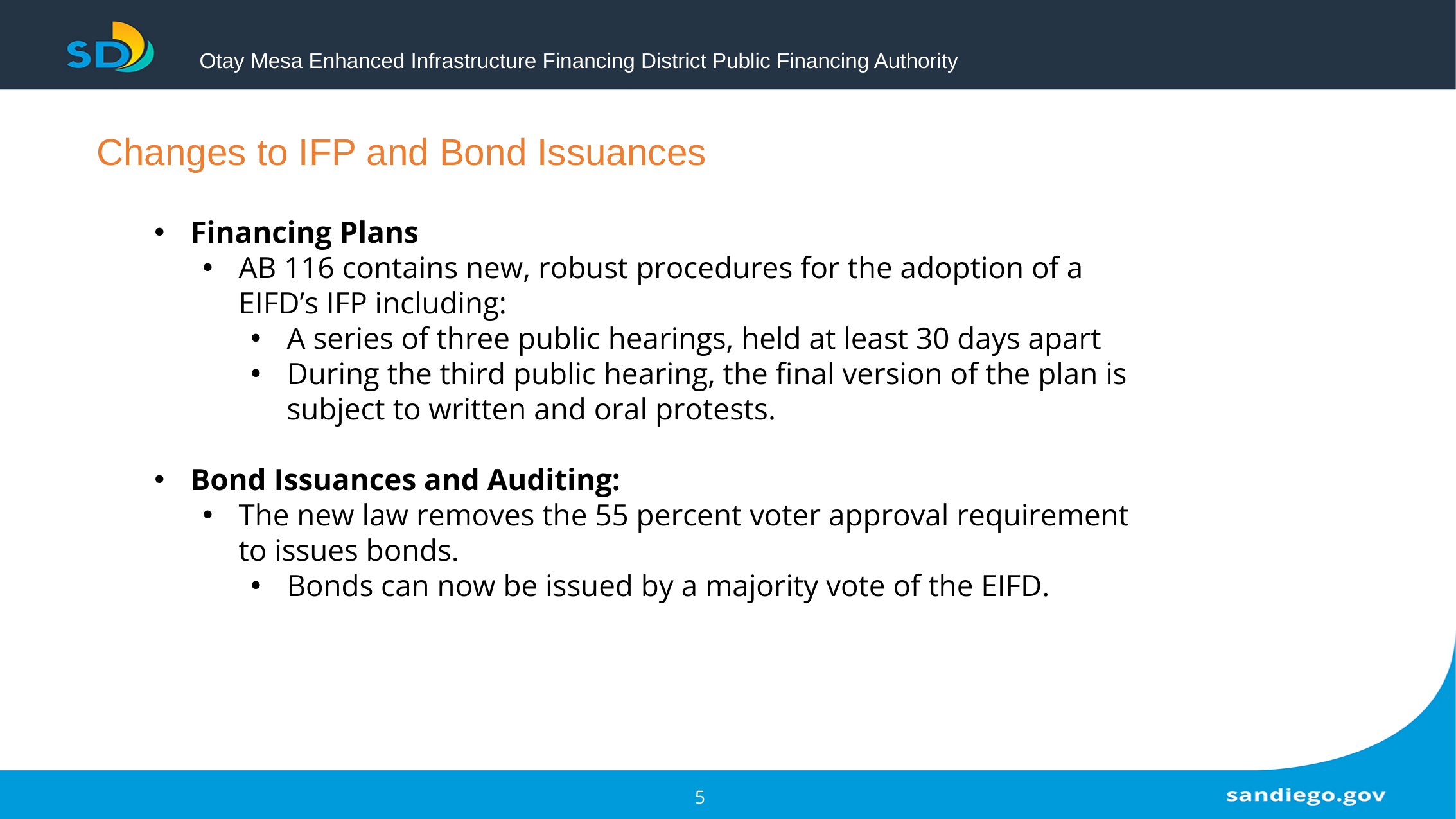

# Otay Mesa Enhanced Infrastructure Financing District Public Financing Authority
Changes to IFP and Bond Issuances
Financing Plans
AB 116 contains new, robust procedures for the adoption of a EIFD’s IFP including:
A series of three public hearings, held at least 30 days apart
During the third public hearing, the final version of the plan is subject to written and oral protests.

Bond Issuances and Auditing:
The new law removes the 55 percent voter approval requirement to issues bonds.
Bonds can now be issued by a majority vote of the EIFD.

5